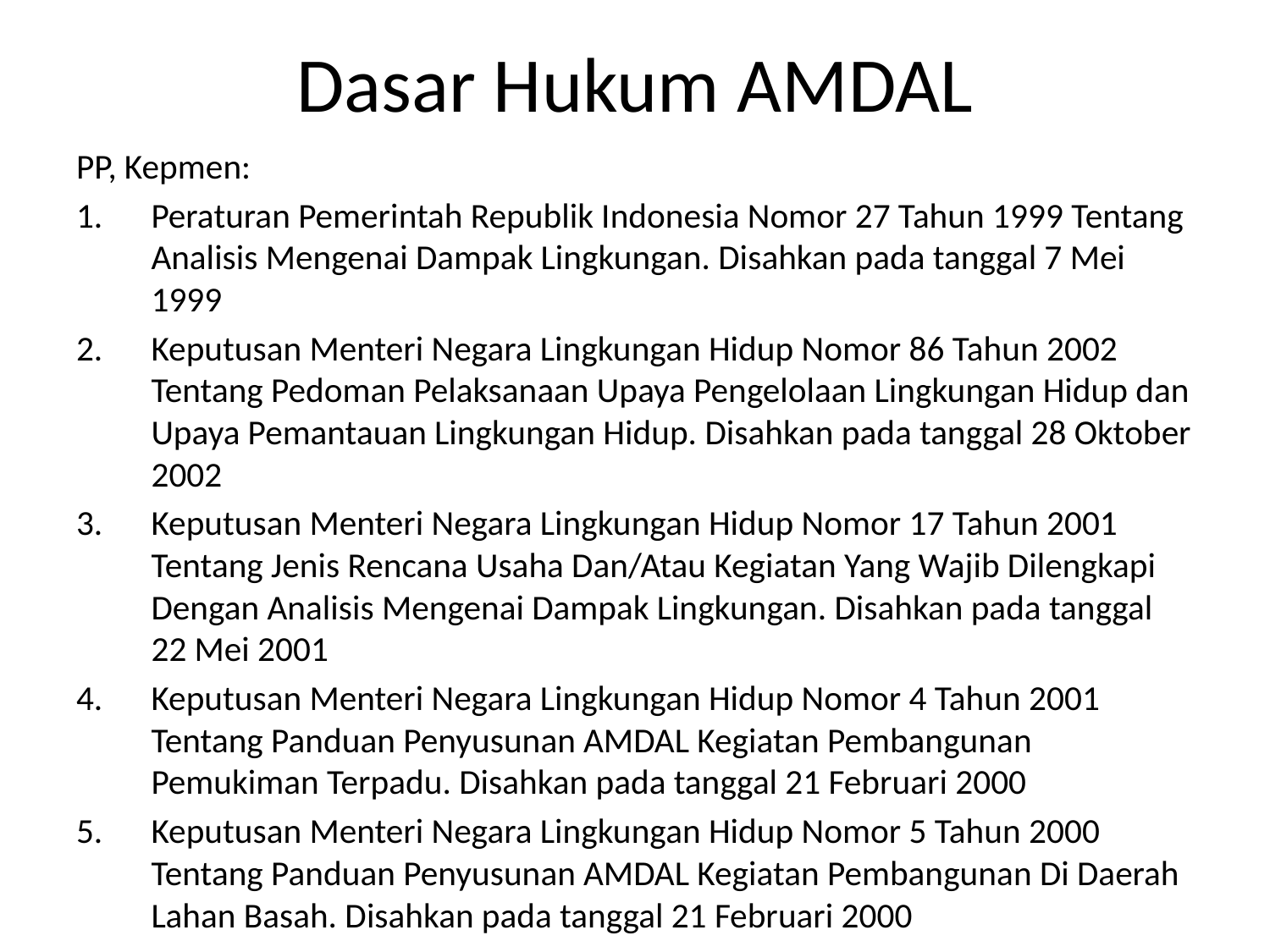

# Dasar Hukum AMDAL
PP, Kepmen:
Peraturan Pemerintah Republik Indonesia Nomor 27 Tahun 1999 Tentang Analisis Mengenai Dampak Lingkungan. Disahkan pada tanggal 7 Mei 1999
Keputusan Menteri Negara Lingkungan Hidup Nomor 86 Tahun 2002 Tentang Pedoman Pelaksanaan Upaya Pengelolaan Lingkungan Hidup dan Upaya Pemantauan Lingkungan Hidup. Disahkan pada tanggal 28 Oktober 2002
Keputusan Menteri Negara Lingkungan Hidup Nomor 17 Tahun 2001 Tentang Jenis Rencana Usaha Dan/Atau Kegiatan Yang Wajib Dilengkapi Dengan Analisis Mengenai Dampak Lingkungan. Disahkan pada tanggal 22 Mei 2001
Keputusan Menteri Negara Lingkungan Hidup Nomor 4 Tahun 2001 Tentang Panduan Penyusunan AMDAL Kegiatan Pembangunan Pemukiman Terpadu. Disahkan pada tanggal 21 Februari 2000
Keputusan Menteri Negara Lingkungan Hidup Nomor 5 Tahun 2000 Tentang Panduan Penyusunan AMDAL Kegiatan Pembangunan Di Daerah Lahan Basah. Disahkan pada tanggal 21 Februari 2000